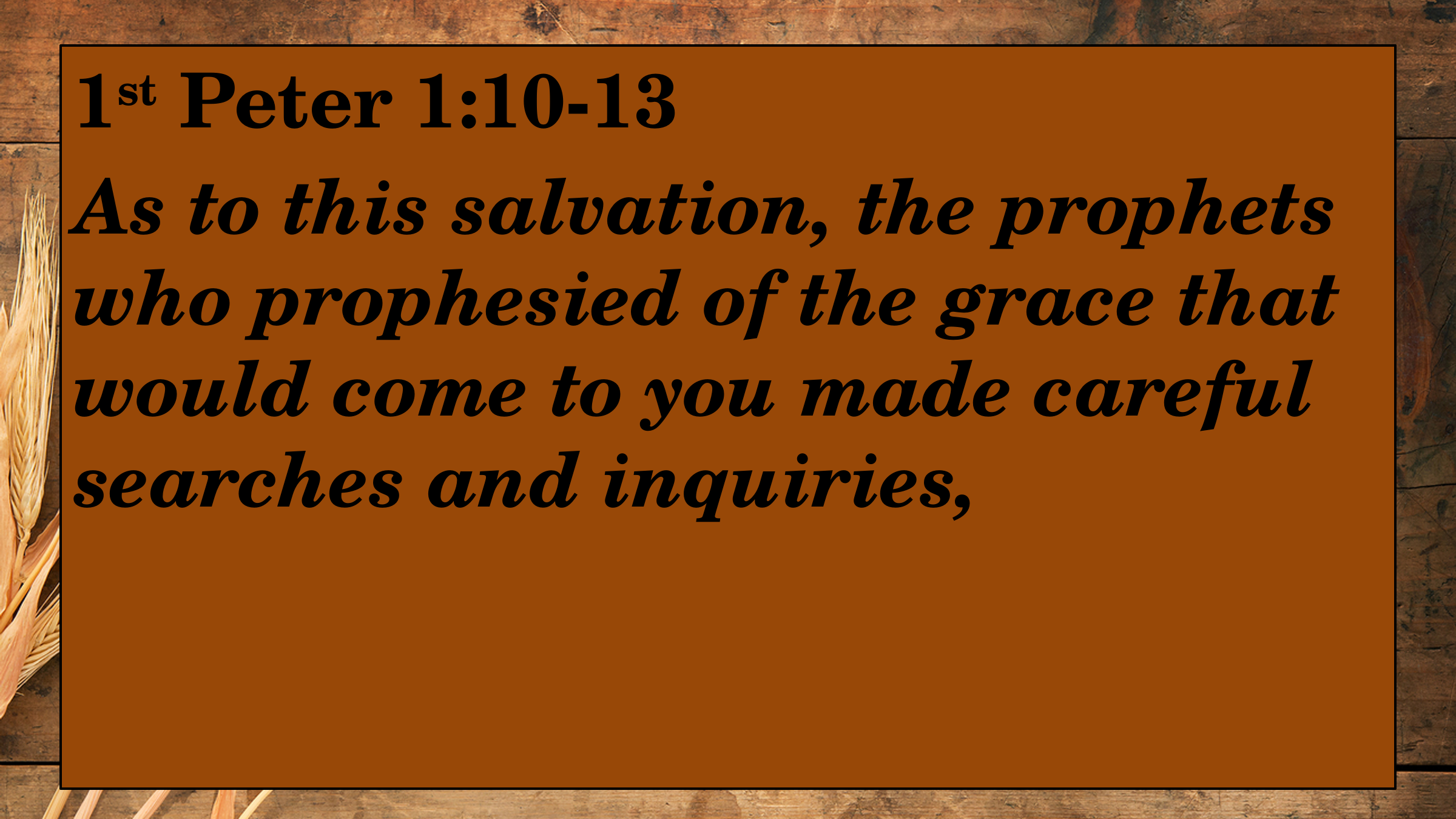

1st Peter 1:10-13
As to this salvation, the prophets who prophesied of the grace that would come to you made careful searches and inquiries,